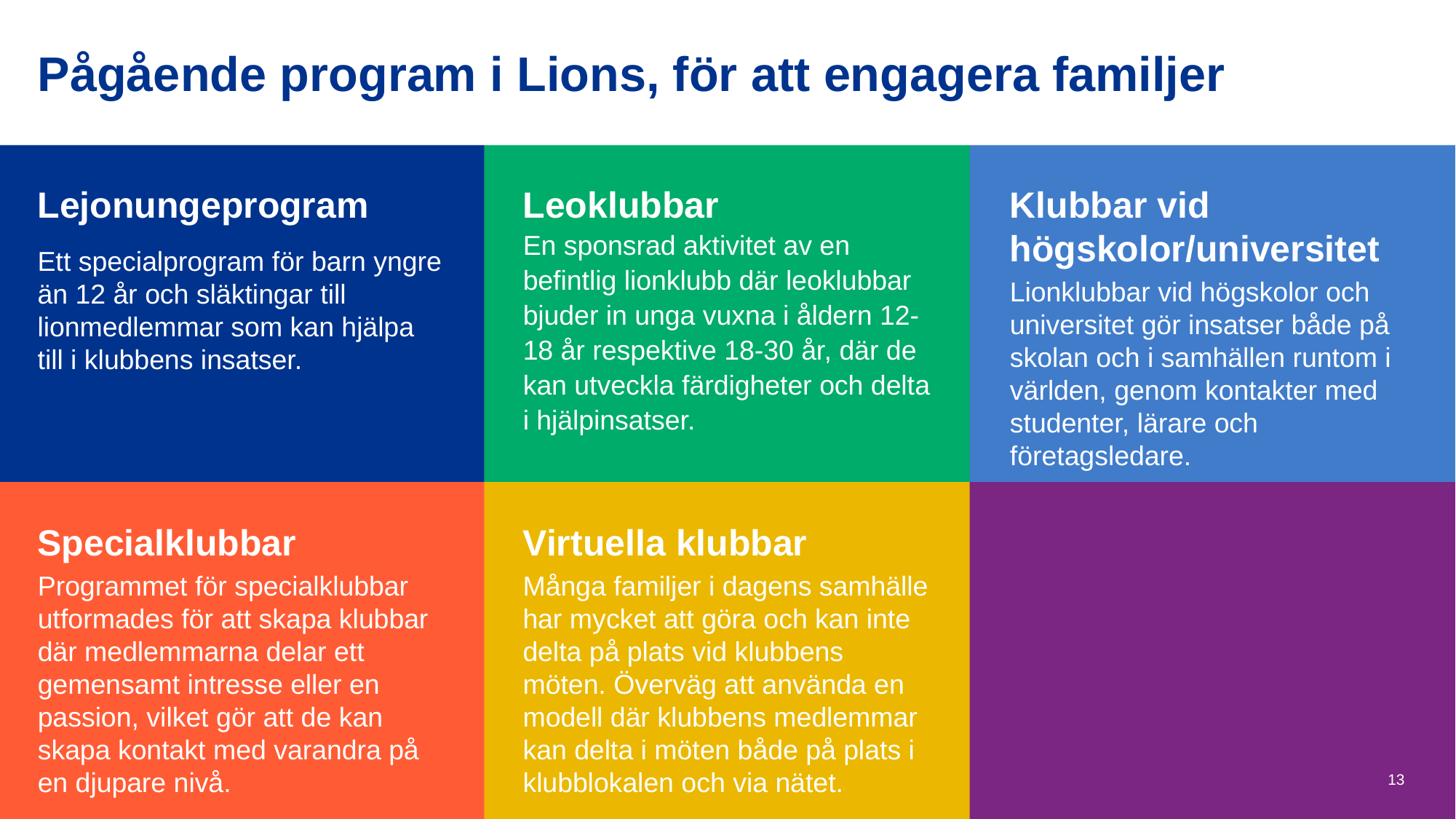

Pågående program i Lions, för att engagera familjer

Lejonungeprogram

Leoklubbar
En sponsrad aktivitet av en befintlig lionklubb där leoklubbar bjuder in unga vuxna i åldern 12-18 år respektive 18-30 år, där de kan utveckla färdigheter och delta i hjälpinsatser.
Klubbar vid högskolor/universitet
Lionklubbar vid högskolor och universitet gör insatser både på skolan och i samhällen runtom i världen, genom kontakter med studenter, lärare och företagsledare.

Ett specialprogram för barn yngre än 12 år och släktingar till lionmedlemmar som kan hjälpa till i klubbens insatser.
Specialklubbar
Programmet för specialklubbar utformades för att skapa klubbar där medlemmarna delar ett gemensamt intresse eller en passion, vilket gör att de kan skapa kontakt med varandra på en djupare nivå.
Virtuella klubbar
Många familjer i dagens samhälle har mycket att göra och kan inte delta på plats vid klubbens möten. Överväg att använda en modell där klubbens medlemmar kan delta i möten både på plats i klubblokalen och via nätet.

13